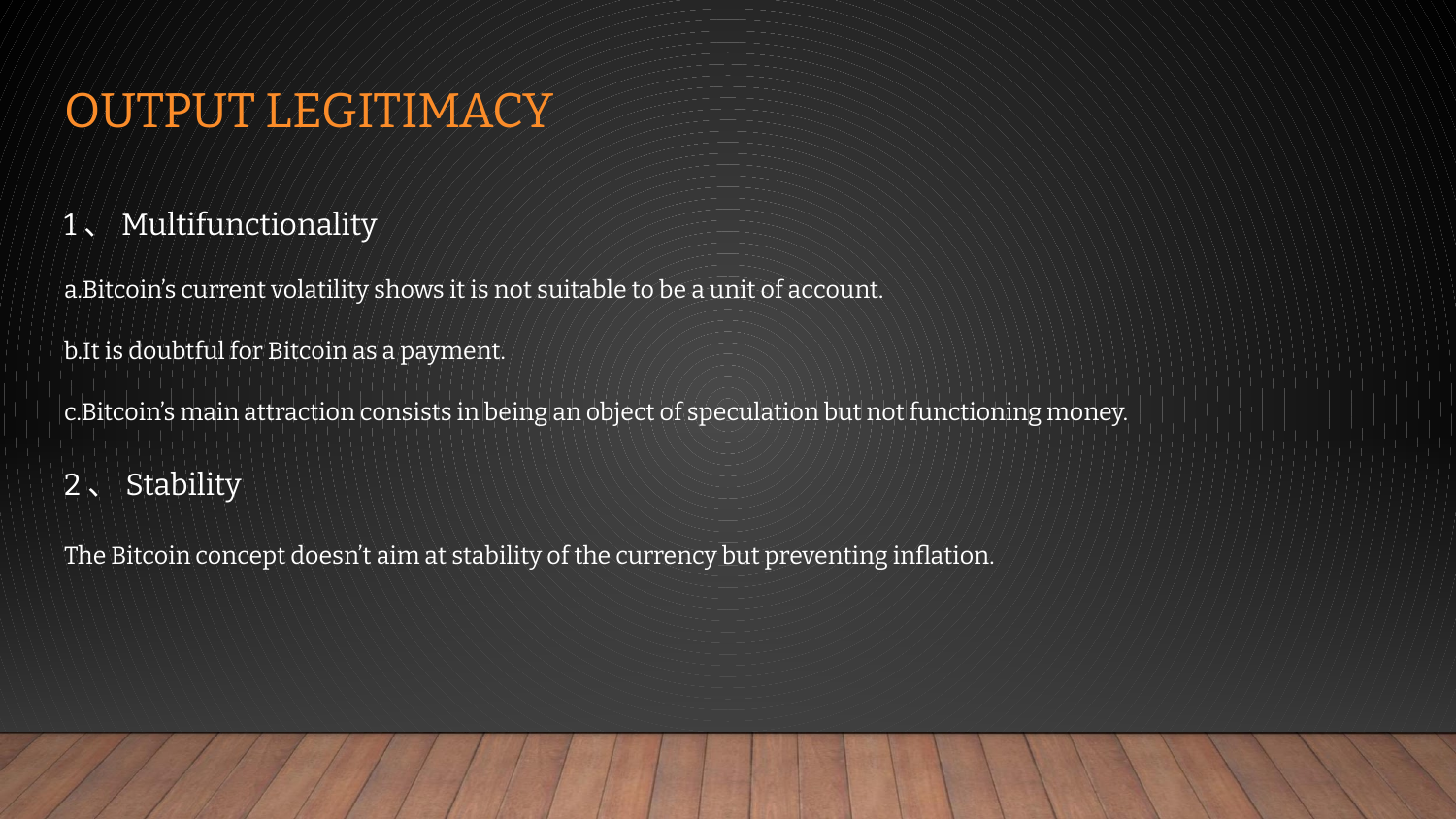

# OUTPUT LEGITIMACY
1、Multifunctionality
a.Bitcoin’s current volatility shows it is not suitable to be a unit of account.
b.It is doubtful for Bitcoin as a payment.
c.Bitcoin’s main attraction consists in being an object of speculation but not functioning money.
2、Stability
The Bitcoin concept doesn’t aim at stability of the currency but preventing inflation.